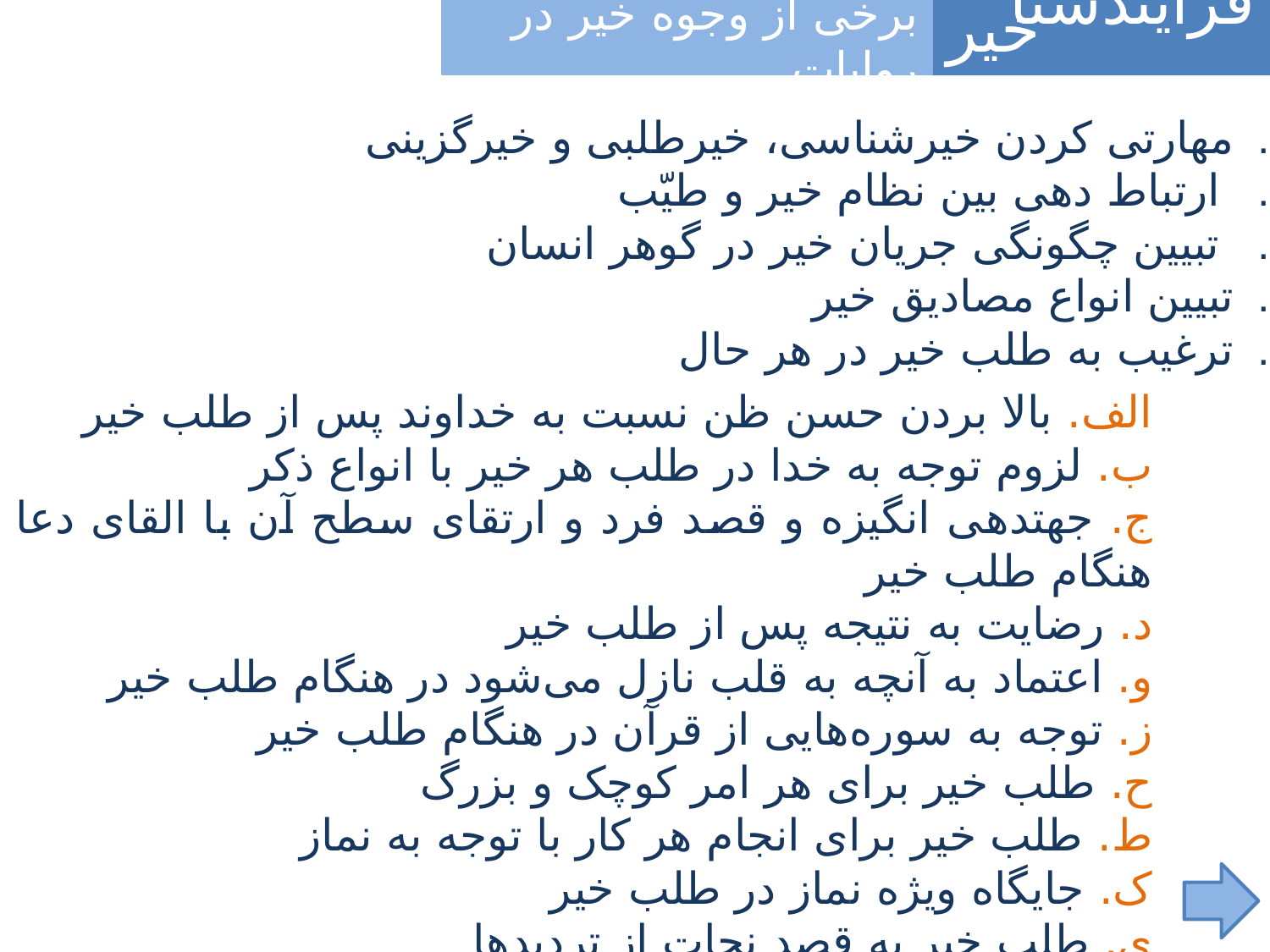

فرآیندشناسی
خیر

برخی از وجوه خیر در روایات

مهارتی کردن خیرشناسی،‌ خیرطلبی و خیرگزینی
 ارتباط‌ دهی بین نظام خیر و طیّب
 تبیین چگونگی جریان خیر در گوهر انسان
تبیین انواع مصادیق خیر
ترغیب به طلب خیر در هر حال

الف. بالا بردن حسن ظن نسبت به خداوند پس از طلب خیر
ب. لزوم توجه به خدا در طلب هر خیر با انواع ذکر
ج. جهتدهی انگیزه‌ و قصد فرد و ارتقای سطح آن با القای دعا در هنگام طلب خیر
د. رضایت به نتیجه پس از طلب خیر
و. اعتماد به آنچه به قلب نازل می‌شود در هنگام طلب خیر
ز. توجه به سوره‌هایی از قرآن در هنگام طلب خیر
ح. طلب خیر برای هر امر کوچک و بزرگ
ط. طلب خیر برای انجام هر کار با توجه به نماز
ک. جایگاه ویژه نماز در طلب خیر
ی. طلب خیر به قصد نجات از تردید‌ها